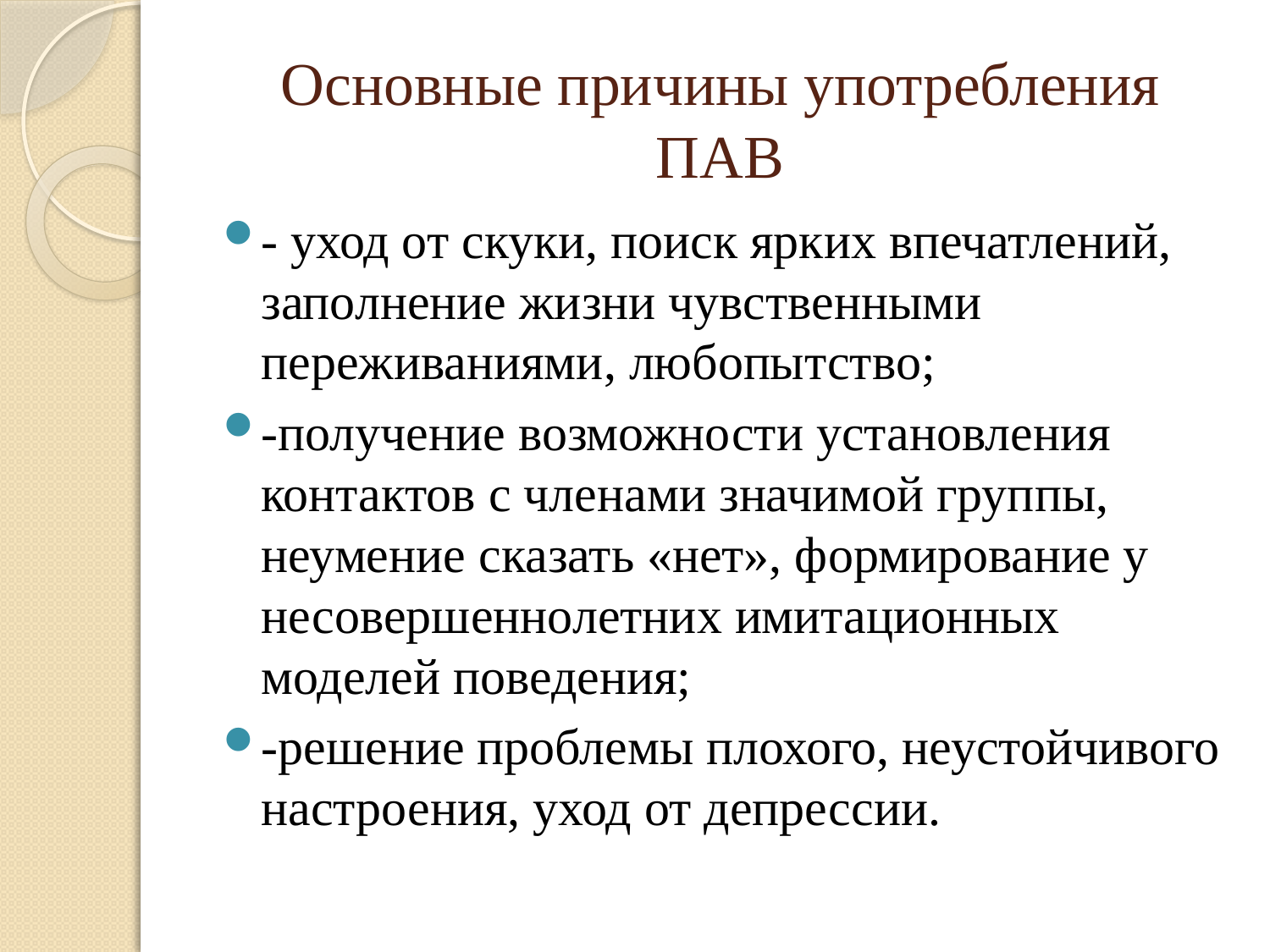

# Основные причины употребления ПАВ
- уход от скуки, поиск ярких впечатлений, заполнение жизни чувственными переживаниями, любопытство;
-получение возможности установления контактов с членами значимой группы, неумение сказать «нет», формирование у несовершеннолетних имитационных моделей поведения;
-решение проблемы плохого, неустойчивого настроения, уход от депрессии.